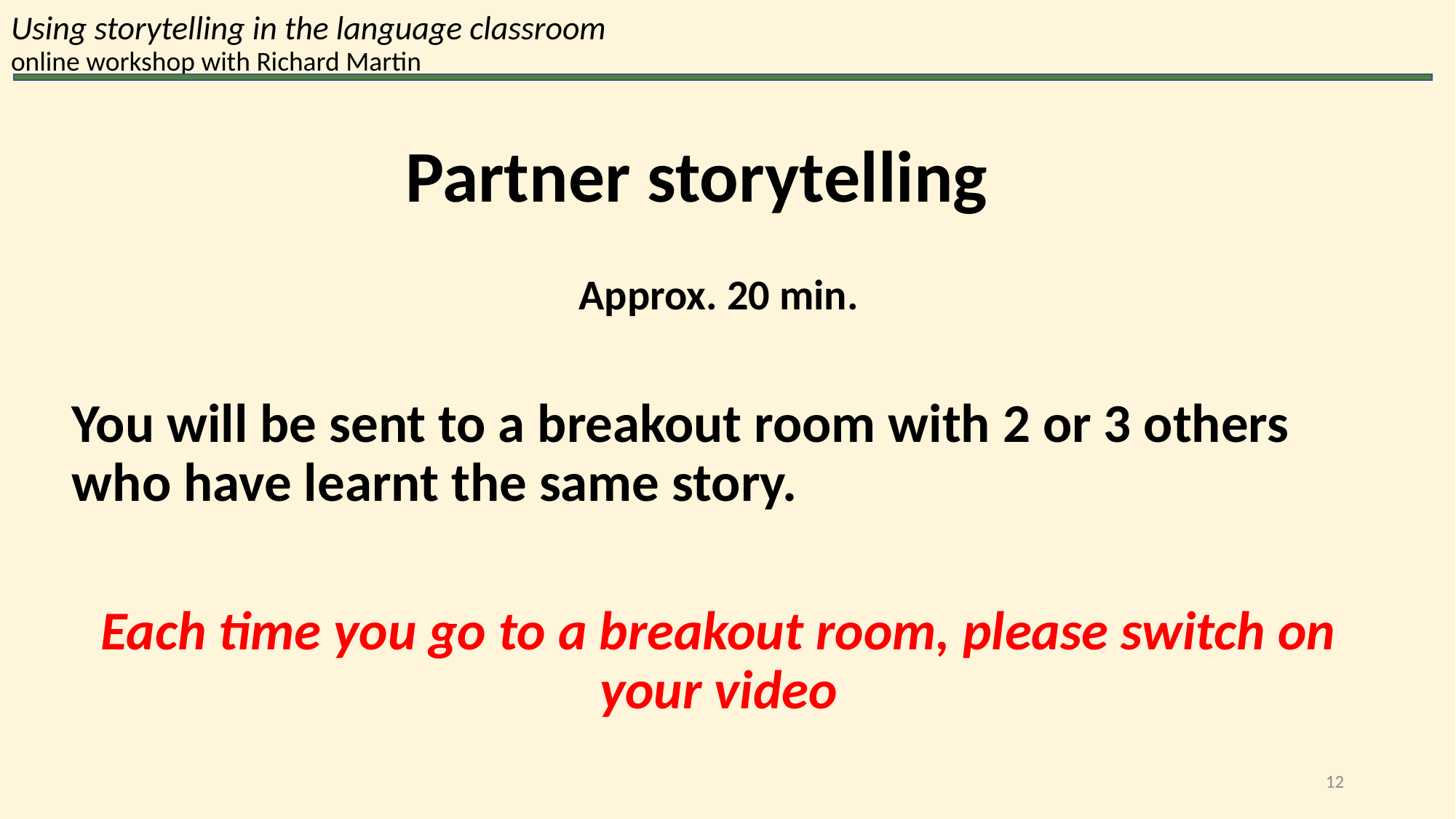

# Using storytelling in the language classroom online workshop with Richard Martin

Partner storytelling
Approx. 20 min.

You will be sent to a breakout room with 2 or 3 others who have learnt the same story.

Each time you go to a breakout room, please switch on your video

12